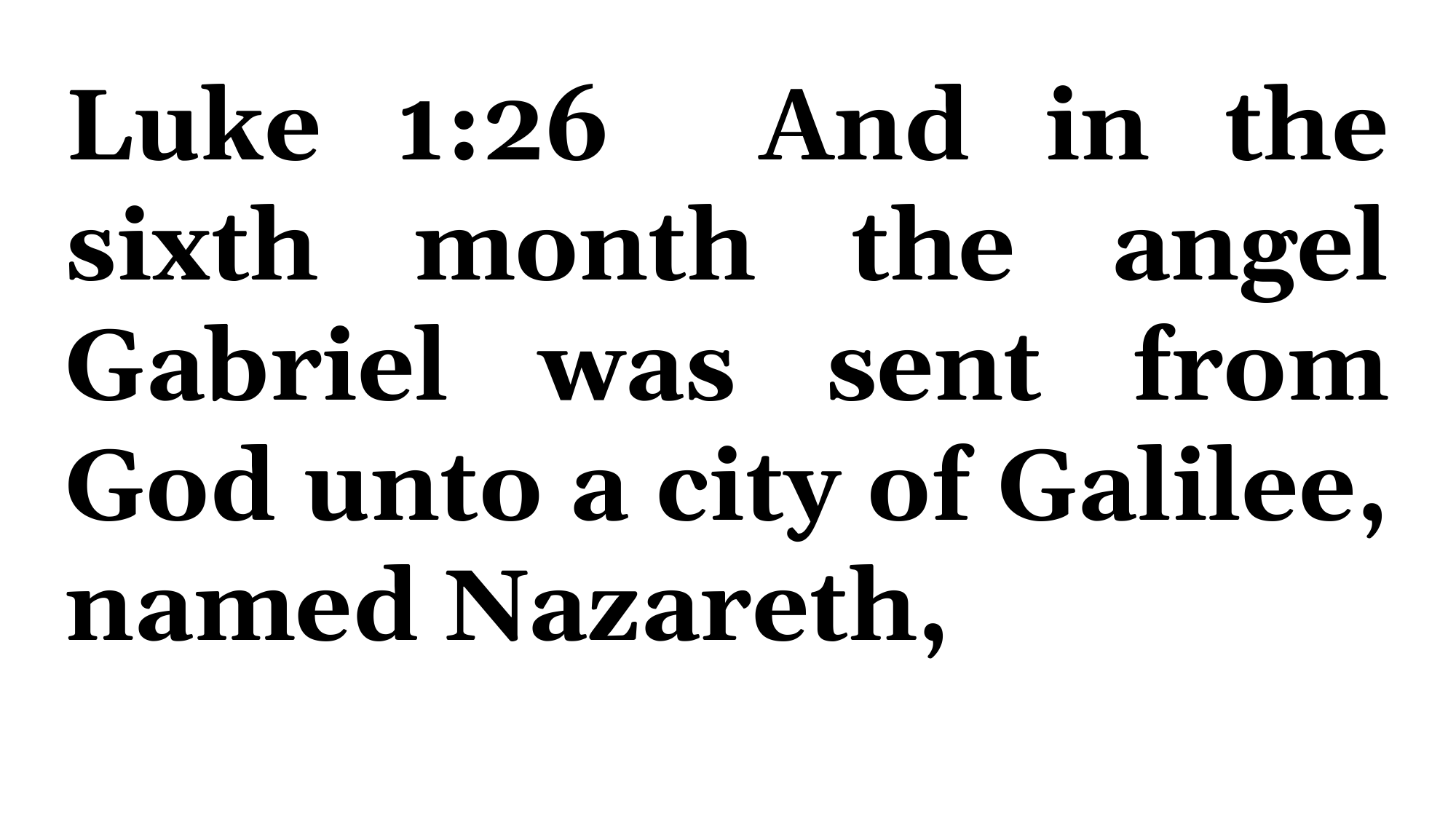

Luke 1:26  And in the sixth month the angel Gabriel was sent from God unto a city of Galilee, named Nazareth,